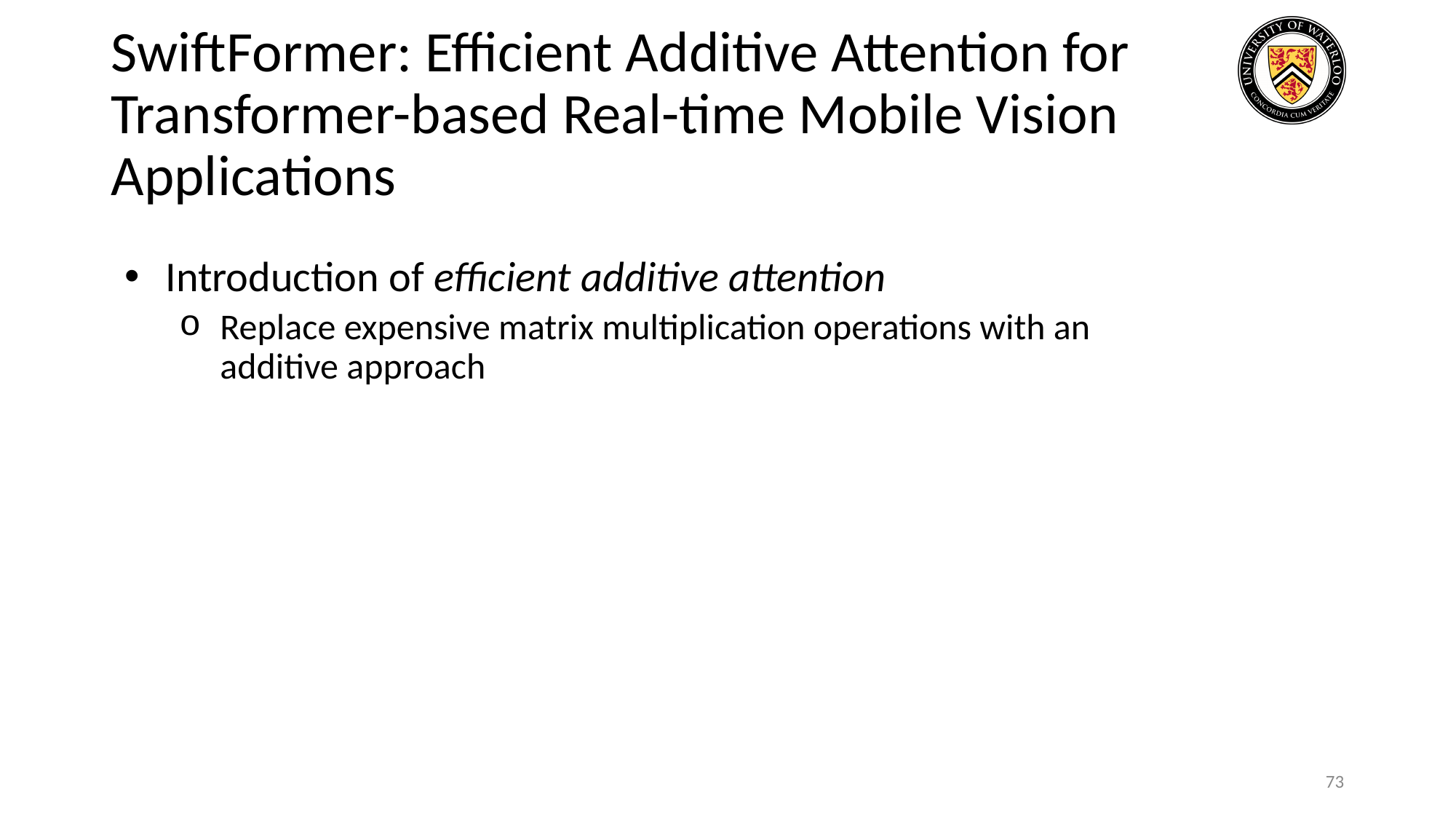

# SwiftFormer: Efficient Additive Attention for Transformer-based Real-time Mobile Vision Applications
Introduction of efficient additive attention
Replace expensive matrix multiplication operations with an additive approach
73